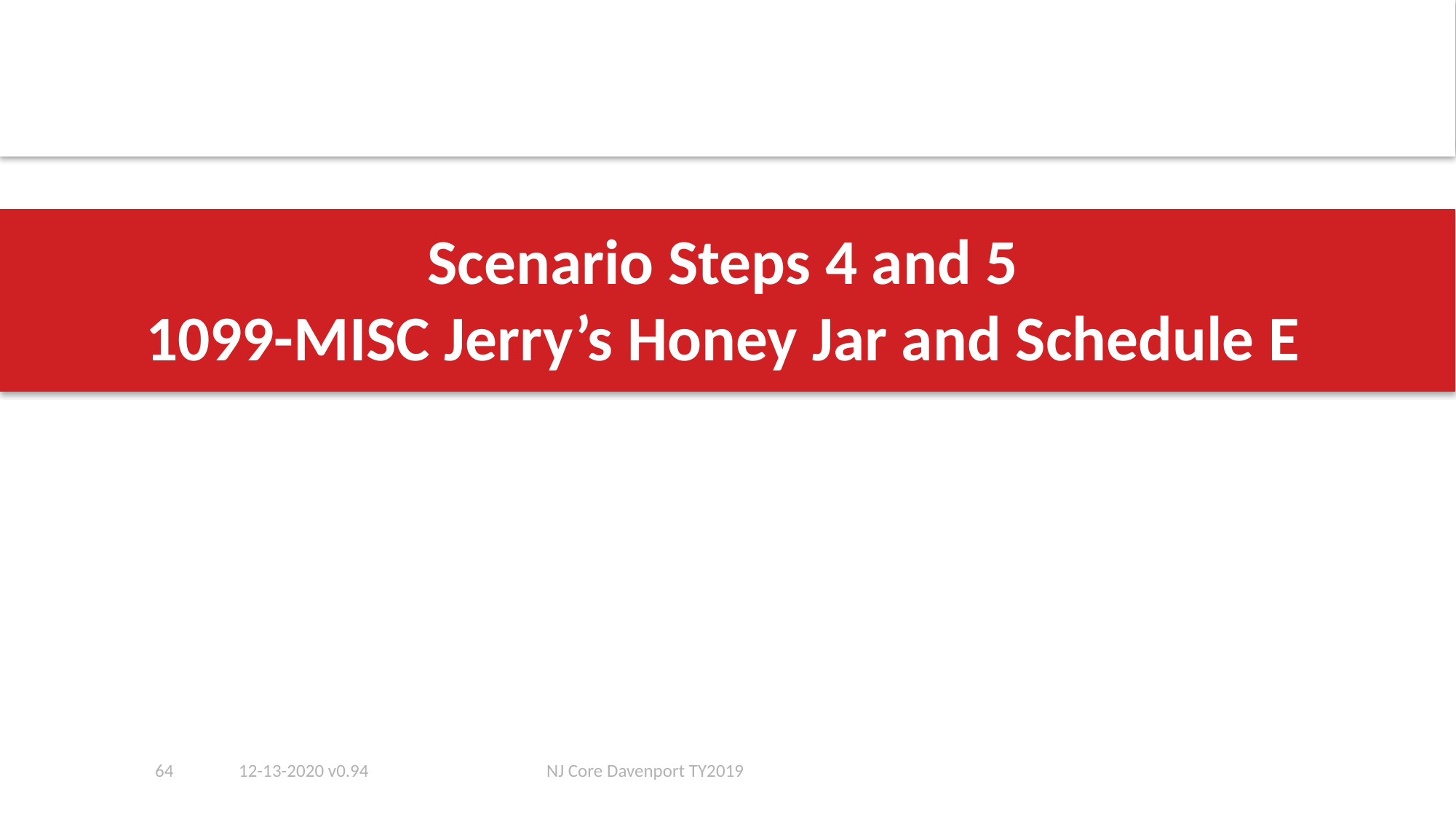

# Scenario Steps 4 and 5 1099-MISC Jerry’s Honey Jar and Schedule E

64
12-13-2020 v0.94
NJ Core Davenport TY2019